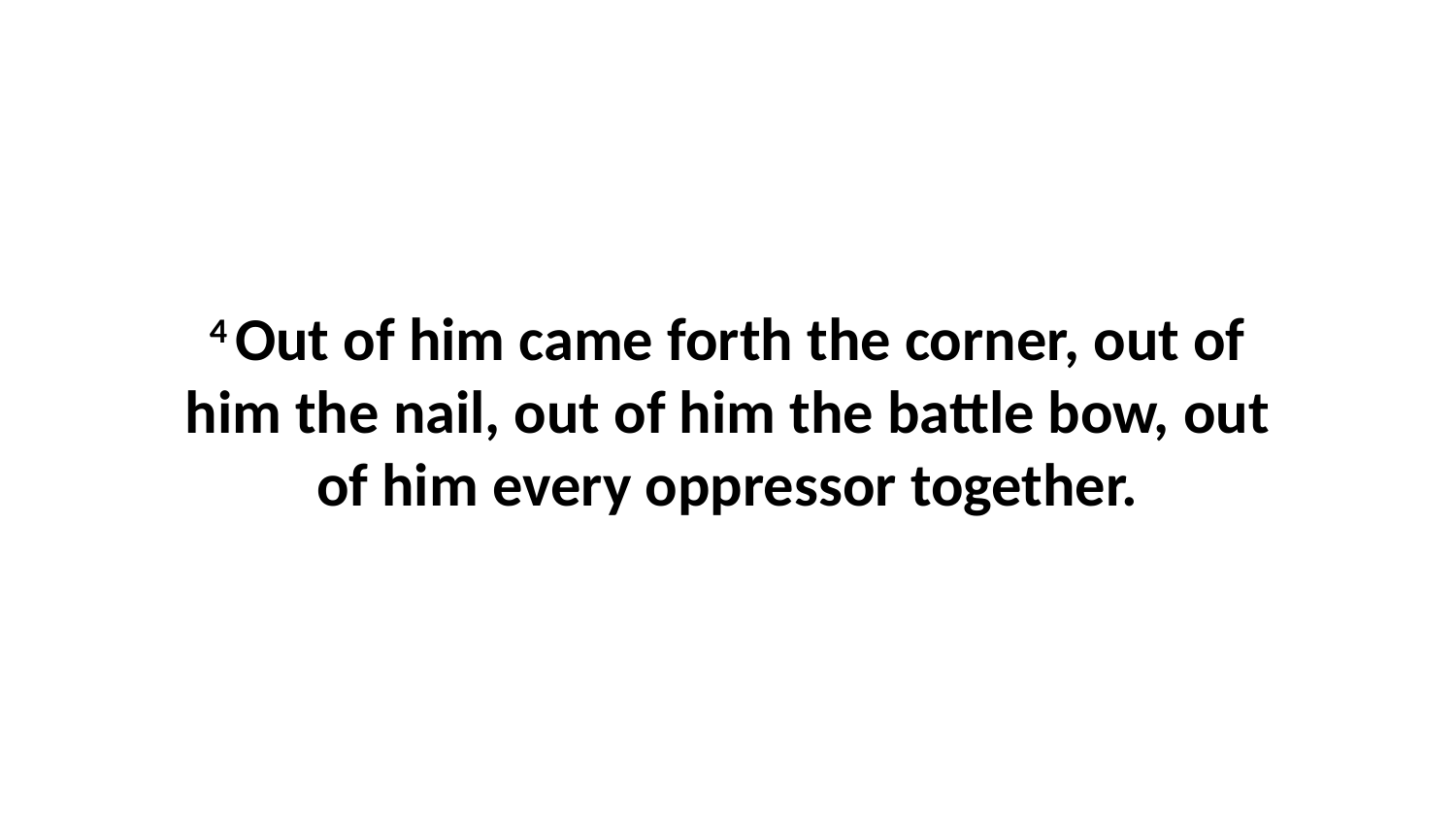

4 Out of him came forth the corner, out of him the nail, out of him the battle bow, out of him every oppressor together.